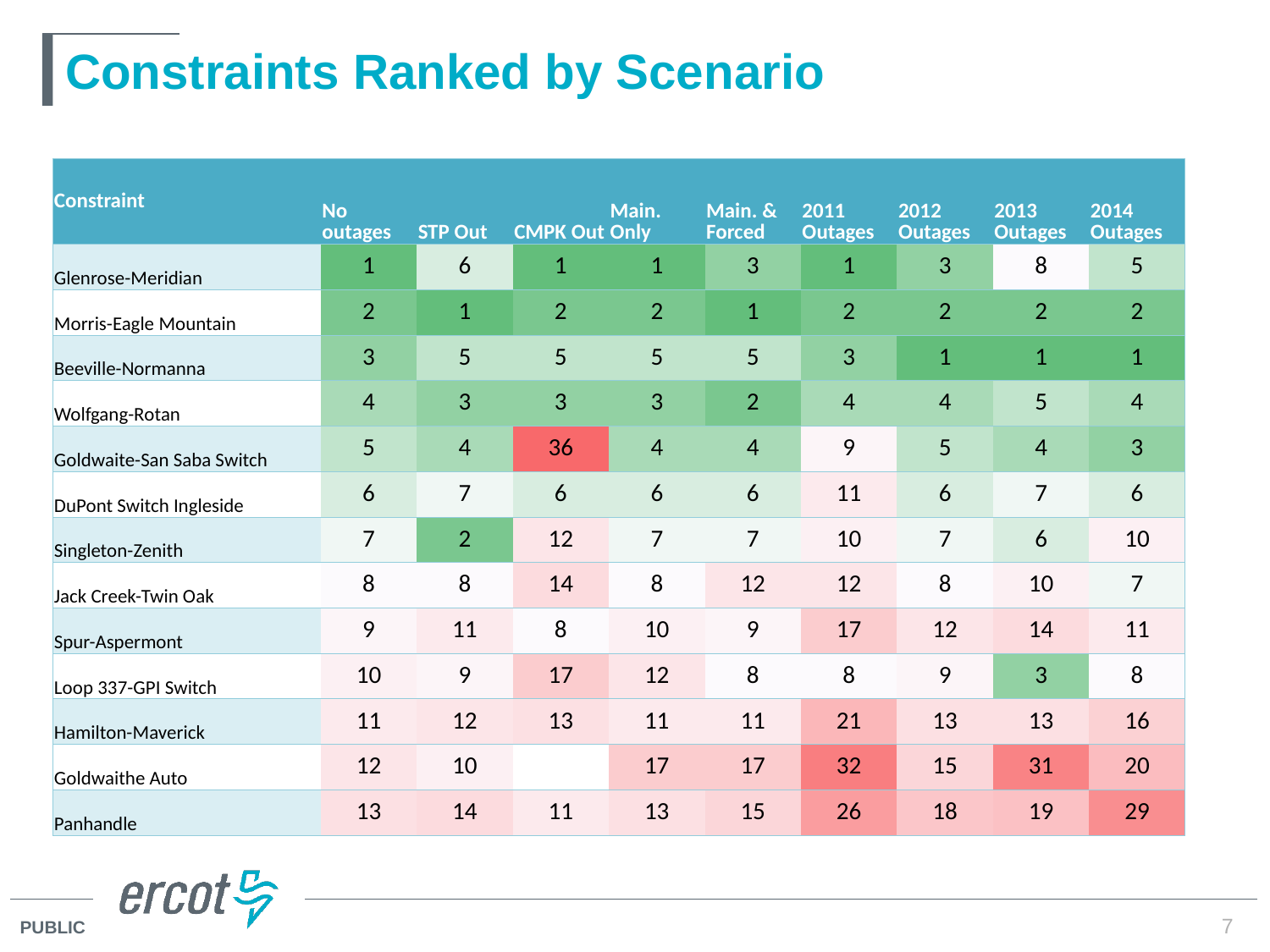

# Constraints Ranked by Scenario
| Constraint | No outages | STP Out | CMPK Out | Main. Only | Main. & Forced | 2011 Outages | 2012 Outages | 2013 Outages | 2014 Outages |
| --- | --- | --- | --- | --- | --- | --- | --- | --- | --- |
| Glenrose-Meridian | 1 | 6 | 1 | 1 | 3 | 1 | 3 | 8 | 5 |
| Morris-Eagle Mountain | 2 | 1 | 2 | 2 | 1 | 2 | 2 | 2 | 2 |
| Beeville-Normanna | 3 | 5 | 5 | 5 | 5 | 3 | 1 | 1 | 1 |
| Wolfgang-Rotan | 4 | 3 | 3 | 3 | 2 | 4 | 4 | 5 | 4 |
| Goldwaite-San Saba Switch | 5 | 4 | 36 | 4 | 4 | 9 | 5 | 4 | 3 |
| DuPont Switch Ingleside | 6 | 7 | 6 | 6 | 6 | 11 | 6 | 7 | 6 |
| Singleton-Zenith | 7 | 2 | 12 | 7 | 7 | 10 | 7 | 6 | 10 |
| Jack Creek-Twin Oak | 8 | 8 | 14 | 8 | 12 | 12 | 8 | 10 | 7 |
| Spur-Aspermont | 9 | 11 | 8 | 10 | 9 | 17 | 12 | 14 | 11 |
| Loop 337-GPI Switch | 10 | 9 | 17 | 12 | 8 | 8 | 9 | 3 | 8 |
| Hamilton-Maverick | 11 | 12 | 13 | 11 | 11 | 21 | 13 | 13 | 16 |
| Goldwaithe Auto | 12 | 10 |  | 17 | 17 | 32 | 15 | 31 | 20 |
| Panhandle | 13 | 14 | 11 | 13 | 15 | 26 | 18 | 19 | 29 |
7